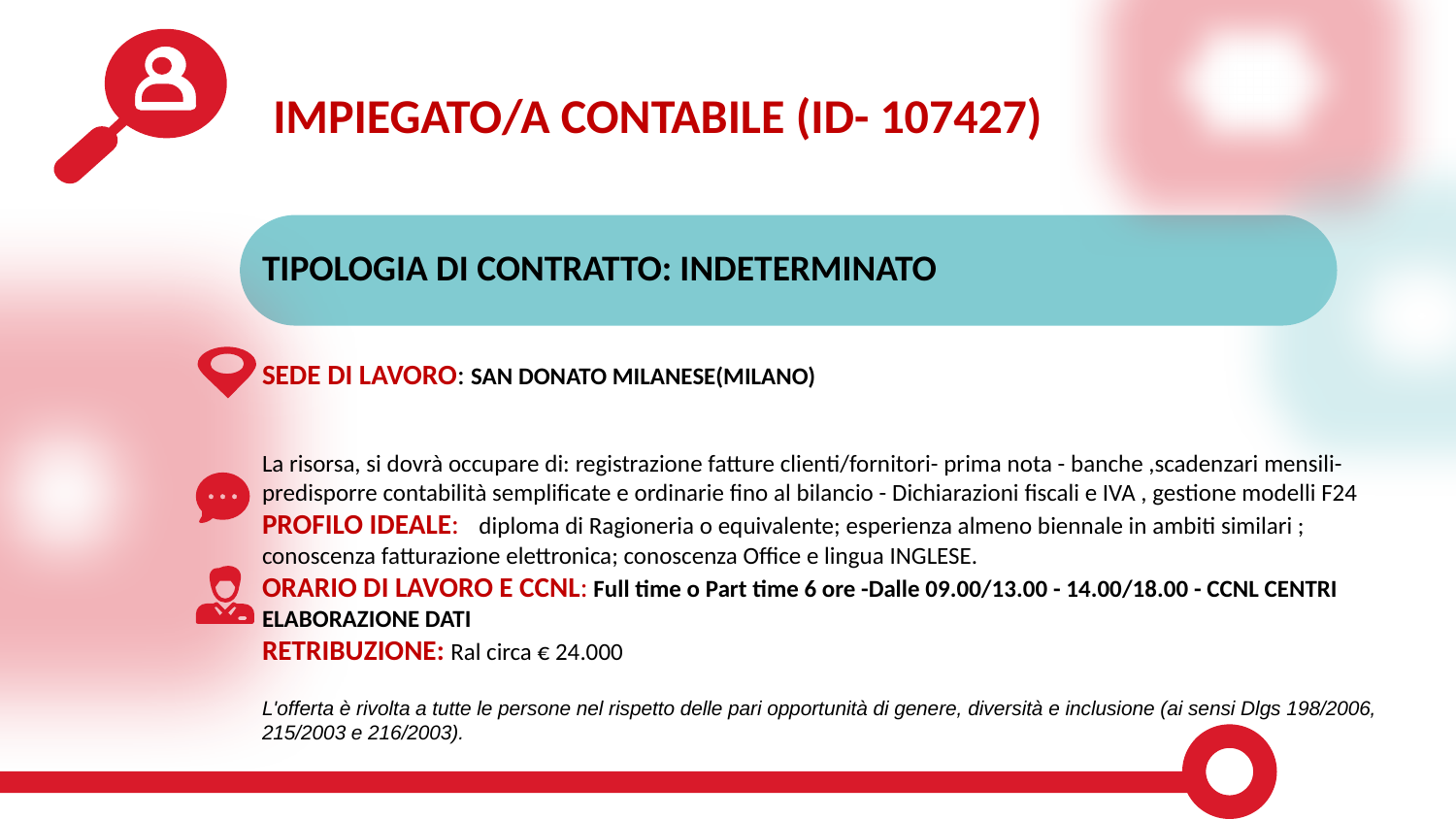

IMPIEGATO/A CONTABILE (ID- 107427)

TIPOLOGIA DI CONTRATTO: INDETERMINATO

SEDE DI LAVORO: SAN DONATO MILANESE(MILANO)

La risorsa, si dovrà occupare di: registrazione fatture clienti/fornitori- prima nota - banche ,scadenzari mensili- predisporre contabilità semplificate e ordinarie fino al bilancio - Dichiarazioni fiscali e IVA , gestione modelli F24
PROFILO IDEALE:   diploma di Ragioneria o equivalente; esperienza almeno biennale in ambiti similari ; conoscenza fatturazione elettronica; conoscenza Office e lingua INGLESE.
ORARIO DI LAVORO E CCNL: Full time o Part time 6 ore -Dalle 09.00/13.00 - 14.00/18.00 - CCNL CENTRI ELABORAZIONE DATI
RETRIBUZIONE: Ral circa € 24.000

L'offerta è rivolta a tutte le persone nel rispetto delle pari opportunità di genere, diversità e inclusione (ai sensi Dlgs 198/2006, 215/2003 e 216/2003).